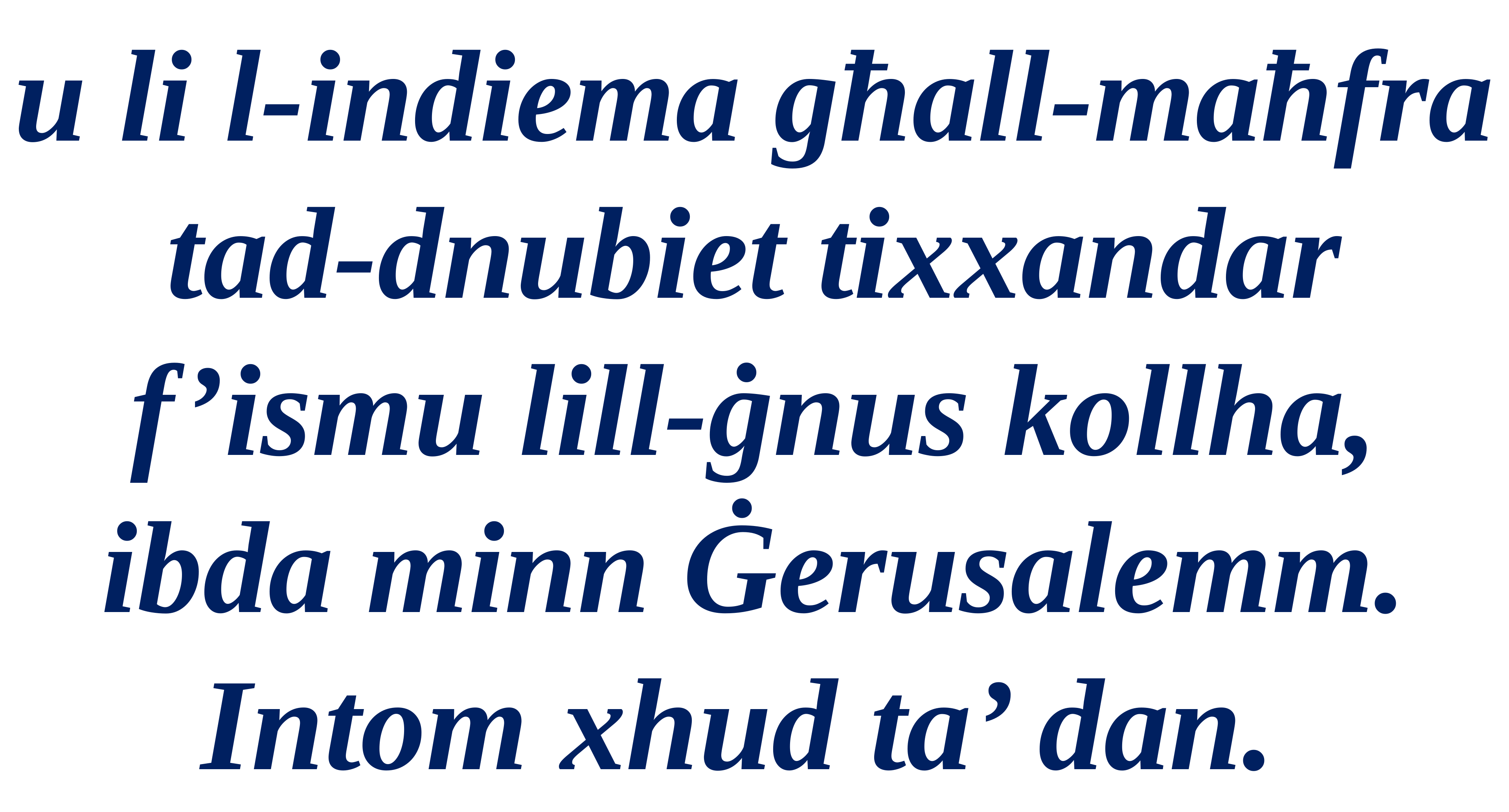

u li l-indiema għall-maħfra tad-dnubiet tixxandar f’ismu lill-ġnus kollha, ibda minn Ġerusalemm. Intom xhud ta’ dan.